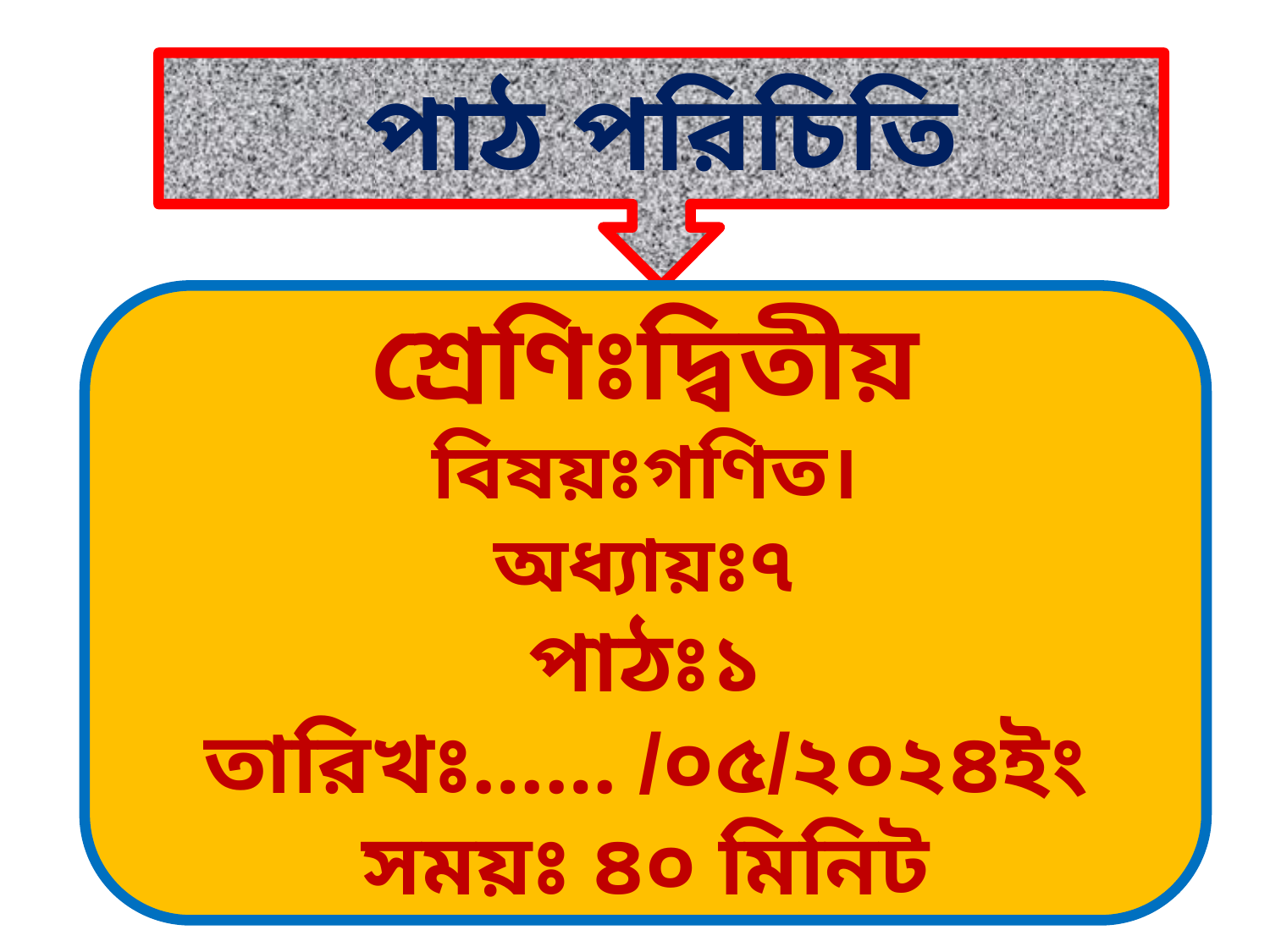

পাঠ পরিচিতি
শ্রেণিঃদ্বিতীয়
বিষয়ঃগণিত।
অধ্যায়ঃ৭
পাঠঃ১
তারিখঃ…… /০৫/২০২৪ইং
সময়ঃ ৪০ মিনিট